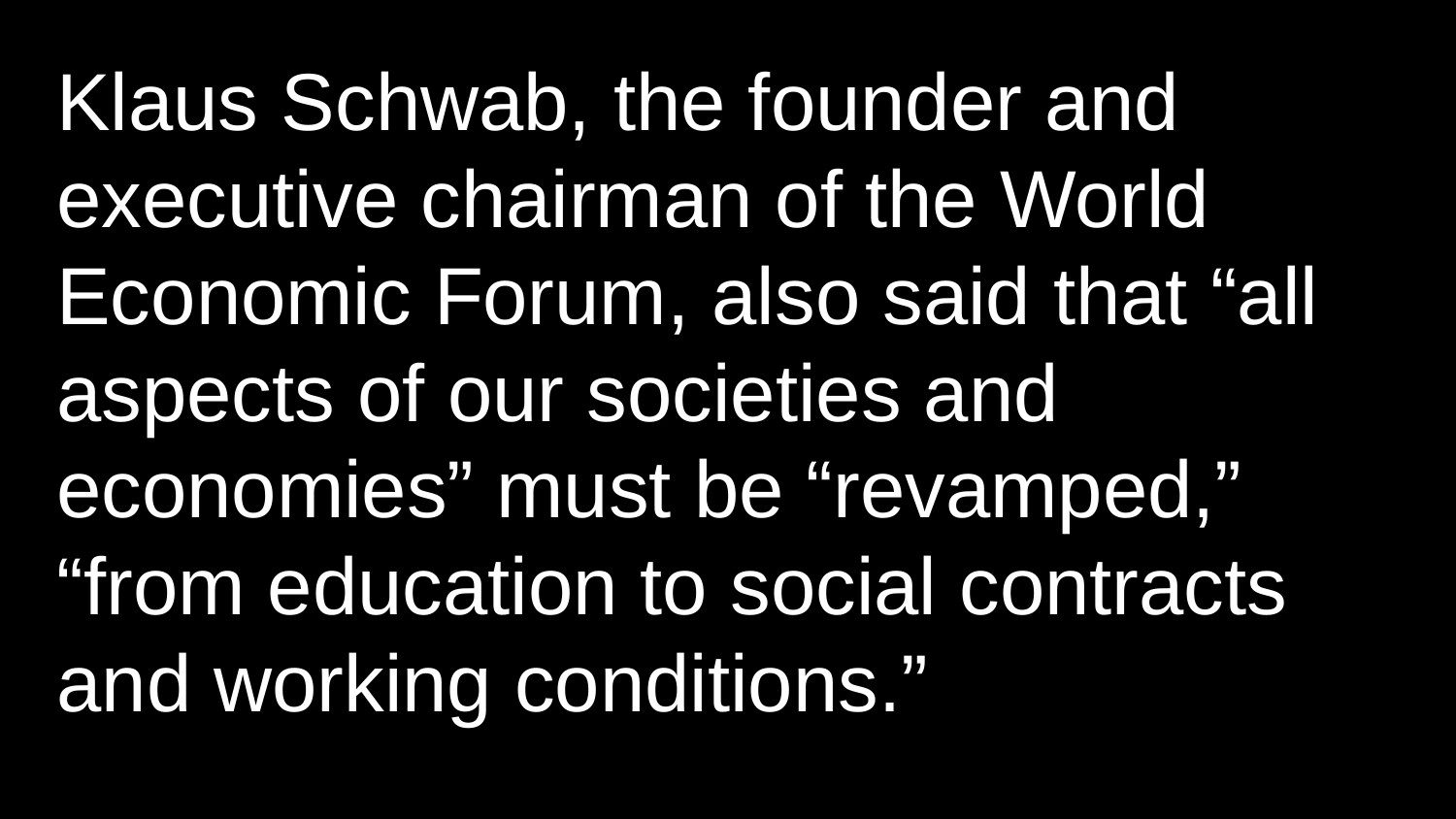

Klaus Schwab, the founder and executive chairman of the World Economic Forum, also said that “all aspects of our societies and economies” must be “revamped,” “from education to social contracts and working conditions.”